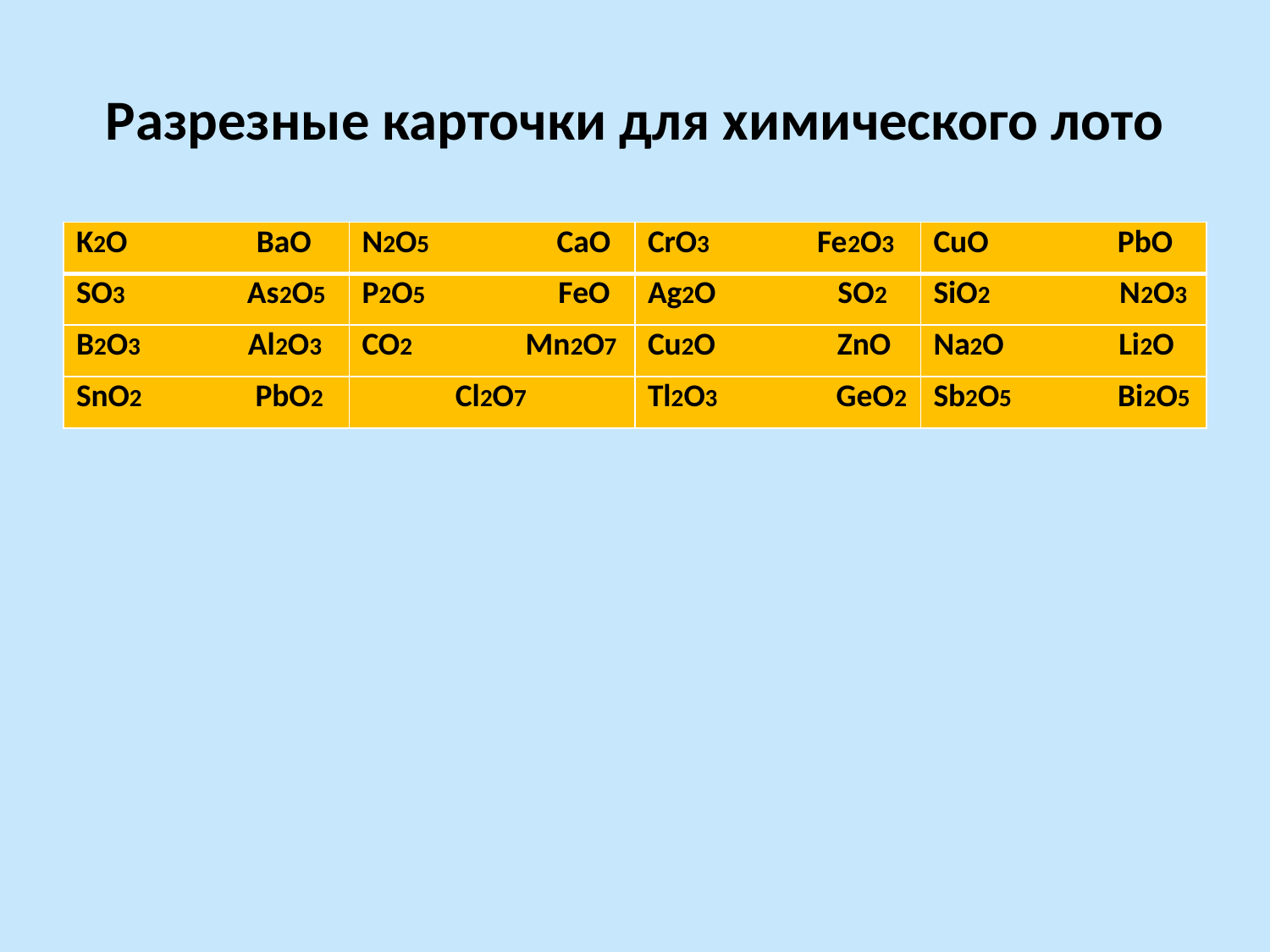

# Разрезные карточки для химического лото
| K2O BaO | N2O5 CaO | CrO3 Fe2O3 | CuO PbO |
| --- | --- | --- | --- |
| SO3 As2O5 | P2O5 FeO | Ag2O SO2 | SiO2 N2O3 |
| B2O3 Al2O3 | CO2 Mn2O7 | Cu2O ZnO | Na2O Li2O |
| SnO2 PbO2 | Cl2O7 | Tl2O3 GeO2 | Sb2O5 Bi2O5 |